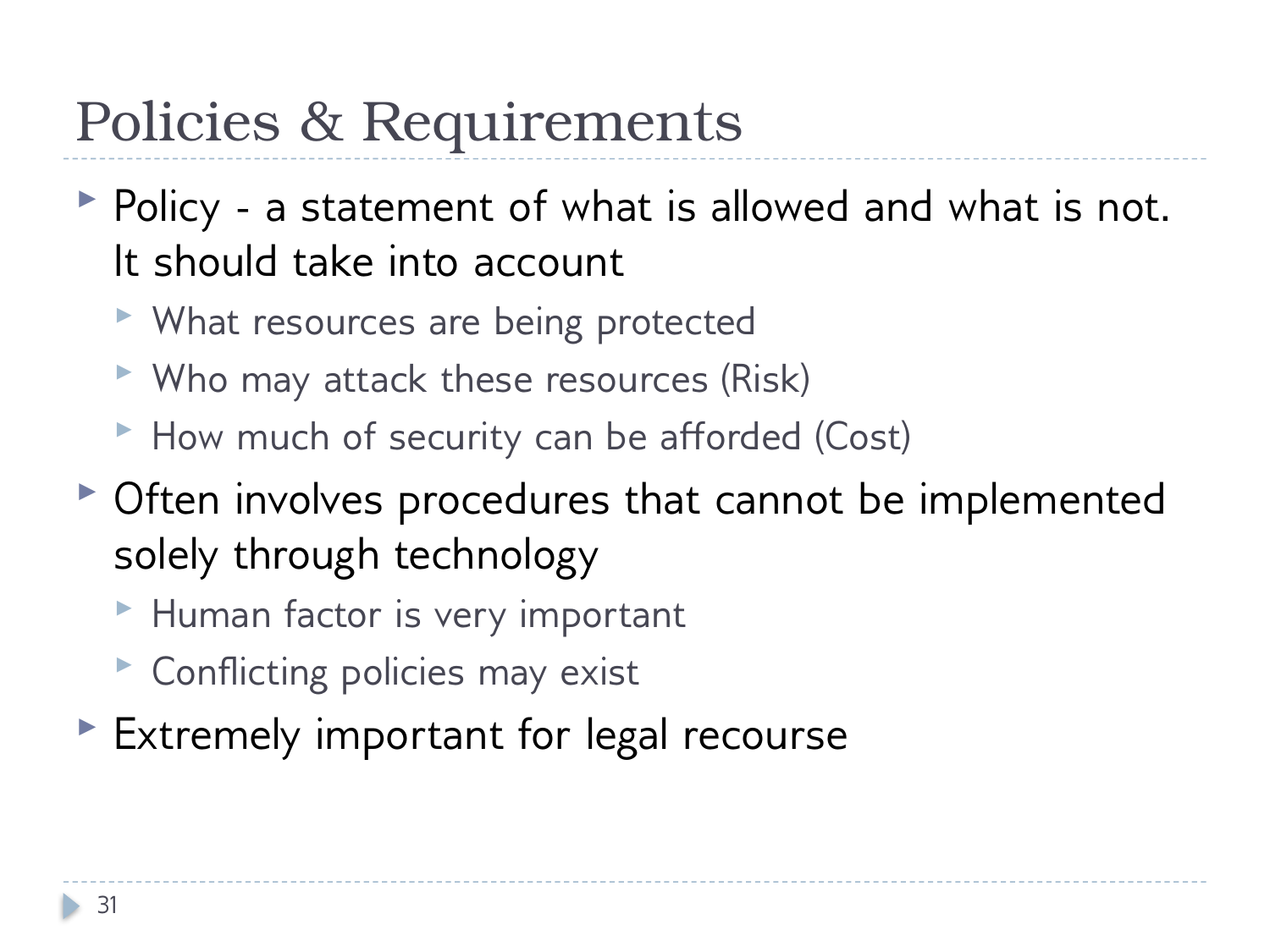

# Policies & Requirements
Policy - a statement of what is allowed and what is not. It should take into account
What resources are being protected
Who may attack these resources (Risk)
How much of security can be afforded (Cost)
Often involves procedures that cannot be implemented solely through technology
Human factor is very important
Conflicting policies may exist
Extremely important for legal recourse
31